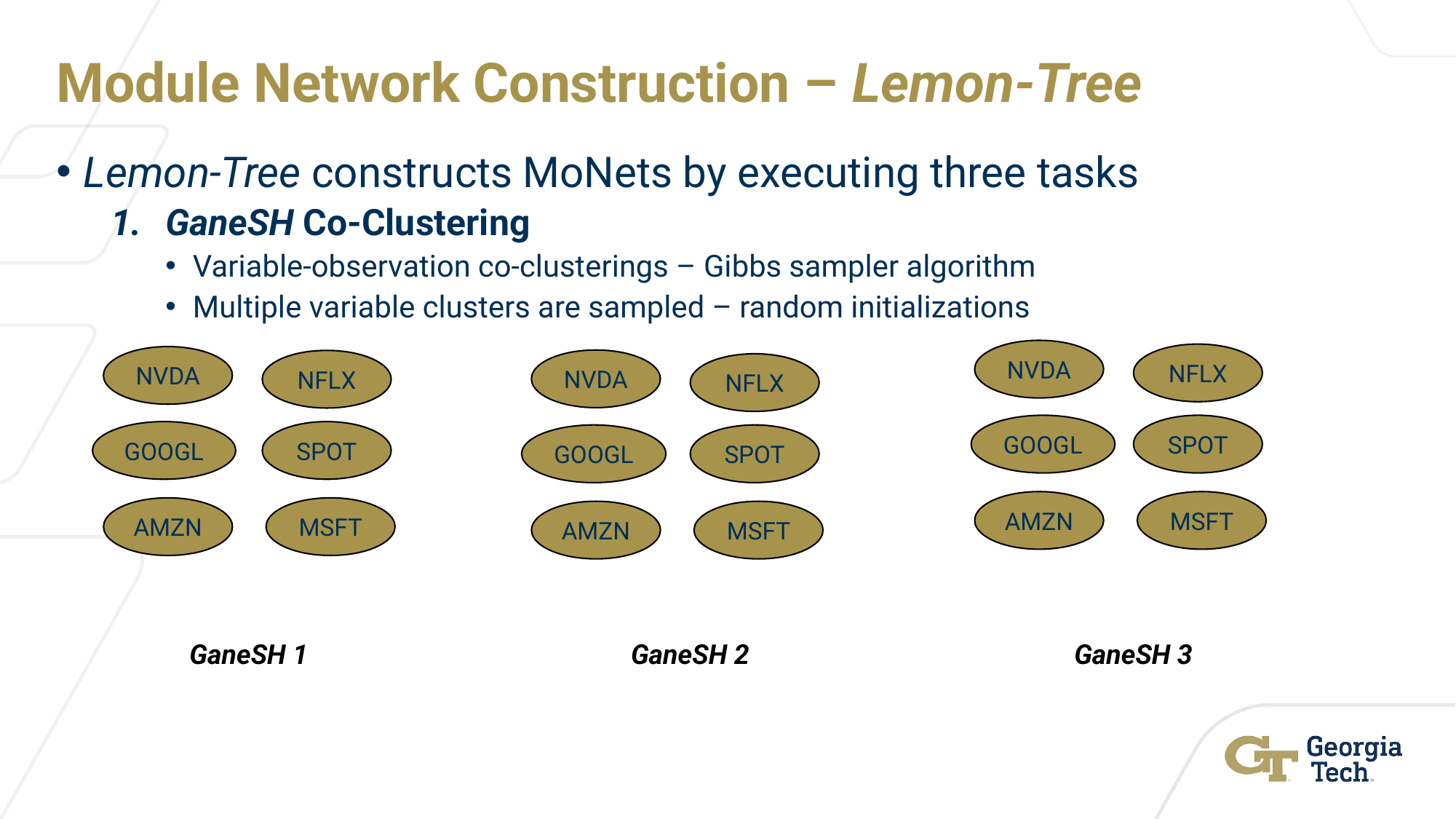

# Module Network Construction – Lemon-Tree
Lemon-Tree constructs MoNets by executing three tasks
GaneSH Co-Clustering
Variable-observation co-clusterings – Gibbs sampler algorithm
Multiple variable clusters are sampled – random initializations
NVDA
NFLX
NVDA
NVDA
NFLX
NFLX
GOOGL
SPOT
GOOGL
SPOT
GOOGL
SPOT
AMZN
MSFT
AMZN
MSFT
AMZN
MSFT
GaneSH 1
GaneSH 2
GaneSH 3